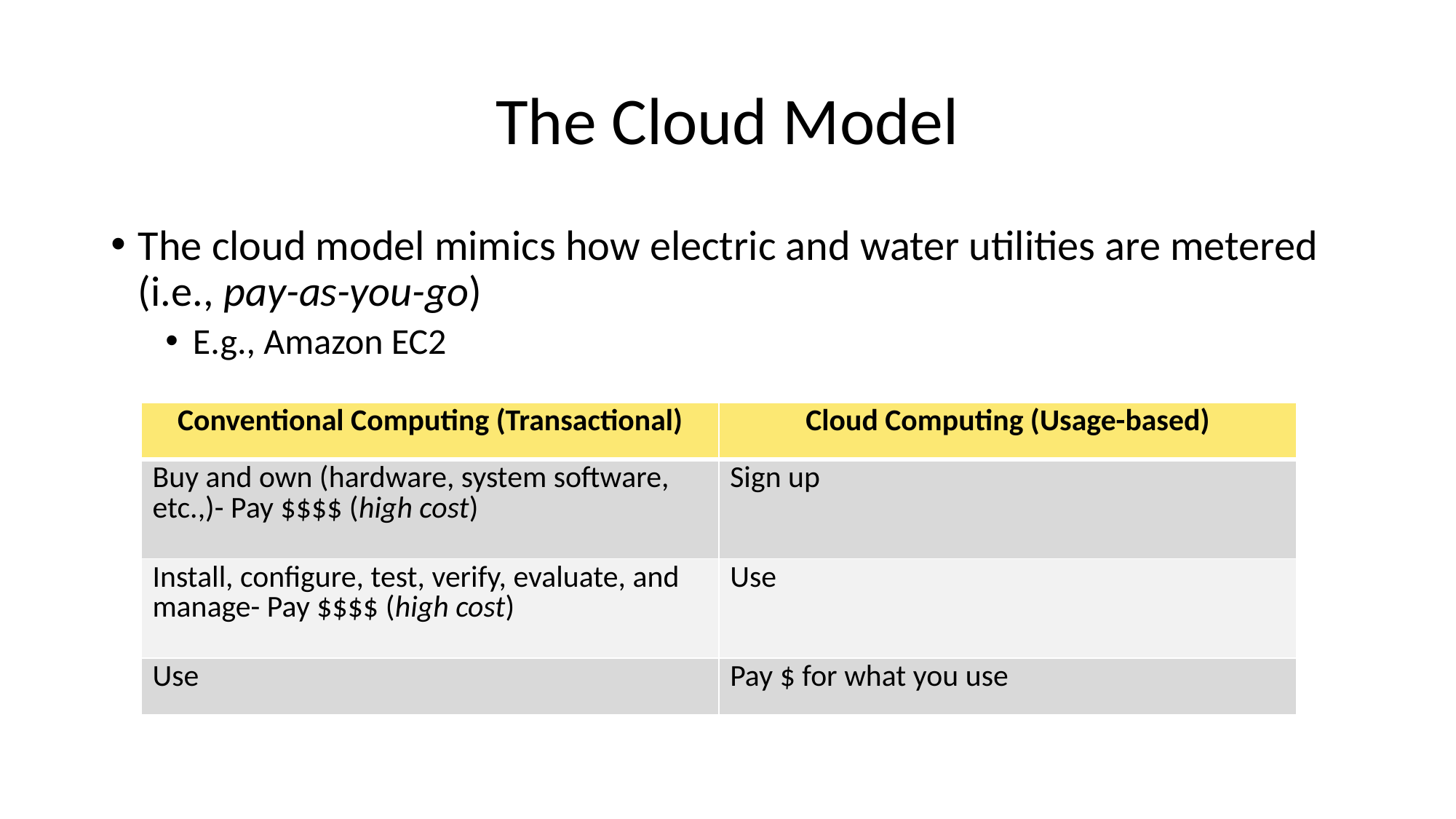

# The Cloud Model
The cloud model mimics how electric and water utilities are metered (i.e., pay-as-you-go)
E.g., Amazon EC2

| Conventional Computing (Transactional) | Cloud Computing (Usage-based) |
| --- | --- |
| Buy and own (hardware, system software, etc.,)- Pay $$$$ (high cost) | Sign up |
| Install, configure, test, verify, evaluate, and manage- Pay $$$$ (high cost) | Use |
| Use | Pay $ for what you use |
| Conventional Computing (Transactional) | Cloud Computing (Usage-based) |
| --- | --- |
| Buy and own (hardware, system software, etc.,)- Pay $$$$ (high cost) | Sign up |
| Install, configure, test, verify, evaluate, and manage- Pay $$$$ (high cost) | Use |
| Use | Pay $ for what you use |
| Conventional Computing (Transactional) | Cloud Computing (Usage-based) |
| --- | --- |
| Buy and own (hardware, system software, etc.,)- Pay $$$$ (high cost) | Sign up |
| Install, configure, test, verify, evaluate, and manage- Pay $$$$ (high cost) | Use |
| Use | Pay $ for what you use |
| Conventional Computing (Transactional) | Cloud Computing (Usage-based) |
| --- | --- |
| Buy and own (hardware, system software, etc.,)- Pay $$$$ (high cost) | Sign up |
| Install, configure, test, verify, evaluate, and manage- Pay $$$$ (high cost) | Use |
| Use | Pay $ for what you use |
| Conventional Computing (Transactional) | Cloud Computing (Usage-based) |
| --- | --- |
| Buy and own (hardware, system software, etc.,)- Pay $$$$ (high cost) | Sign up |
| Install, configure, test, verify, evaluate, and manage- Pay $$$$ (high cost) | Use |
| Use | Pay $ for what you use |
| Conventional Computing (Transactional) | Cloud Computing (Usage-based) |
| --- | --- |
| Buy and own (hardware, system software, etc.,)- Pay $$$$ (high cost) | Sign up |
| Install, configure, test, verify, evaluate, and manage- Pay $$$$ (high cost) | Use |
| Use | Pay $ for what you use |
| Conventional Computing (Transactional) | Cloud Computing (Usage-based) |
| --- | --- |
| Buy and own (hardware, system software, etc.,)- Pay $$$$ (high cost) | Sign up |
| Install, configure, test, verify, evaluate, and manage- Pay $$$$ (high cost) | Use |
| Use | Pay $ for what you use |